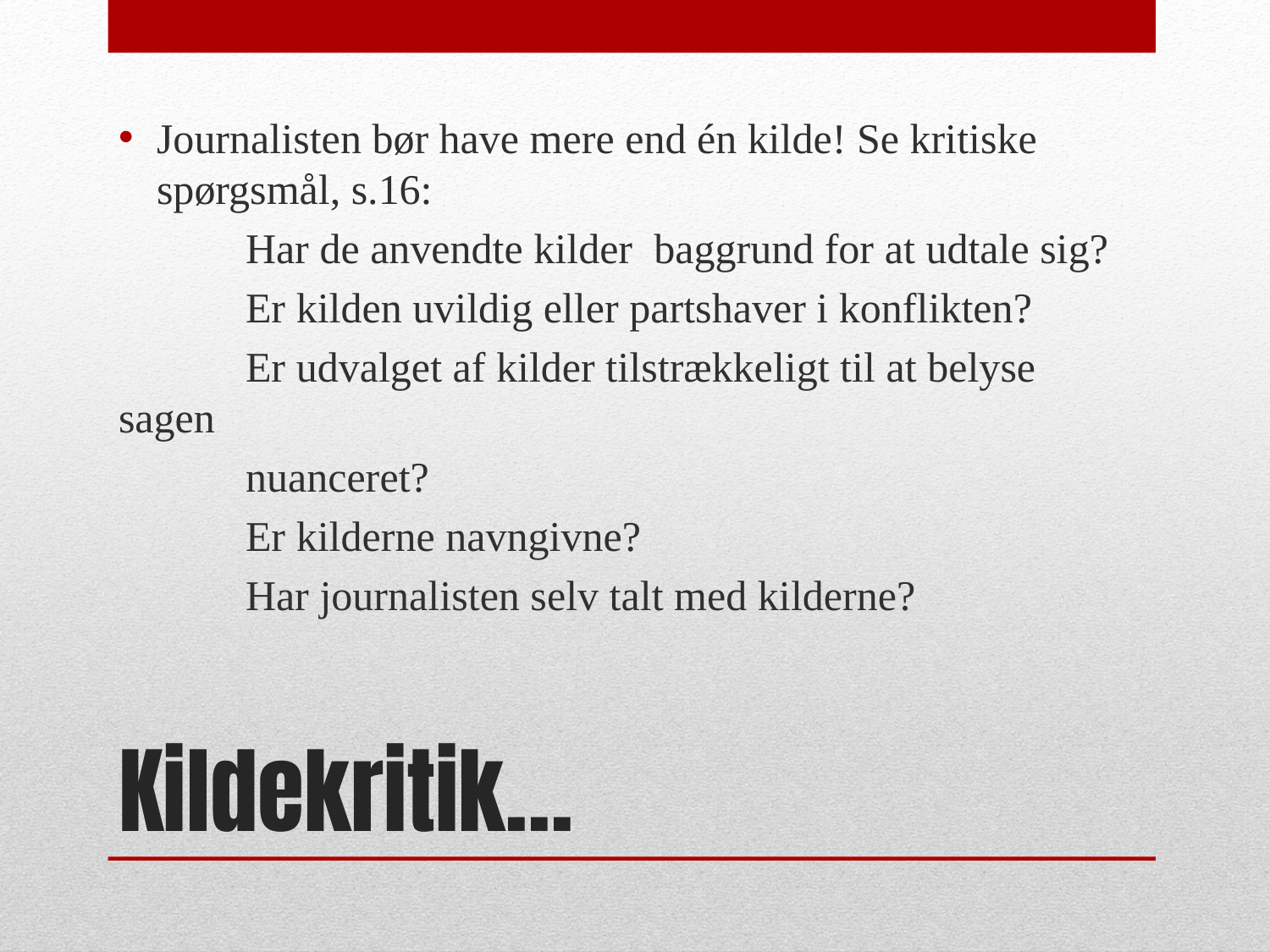

Journalisten bør have mere end én kilde! Se kritiske spørgsmål, s.16:
	Har de anvendte kilder  baggrund for at udtale sig?
	Er kilden uvildig eller partshaver i konflikten?
	Er udvalget af kilder tilstrækkeligt til at belyse sagen
	nuanceret?
	Er kilderne navngivne?
	Har journalisten selv talt med kilderne?
# Kildekritik…